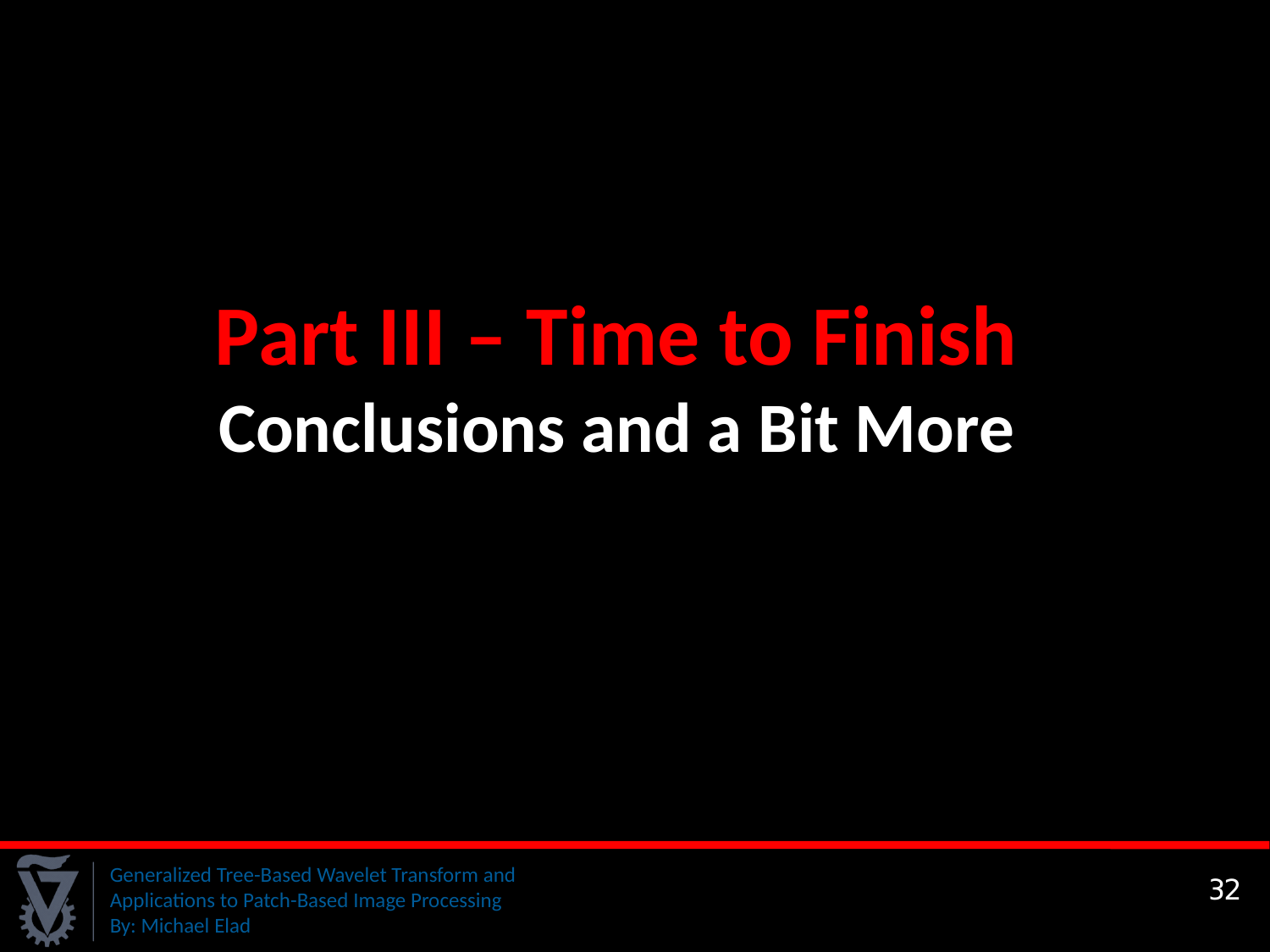

Part III – Time to Finish Conclusions and a Bit More
32